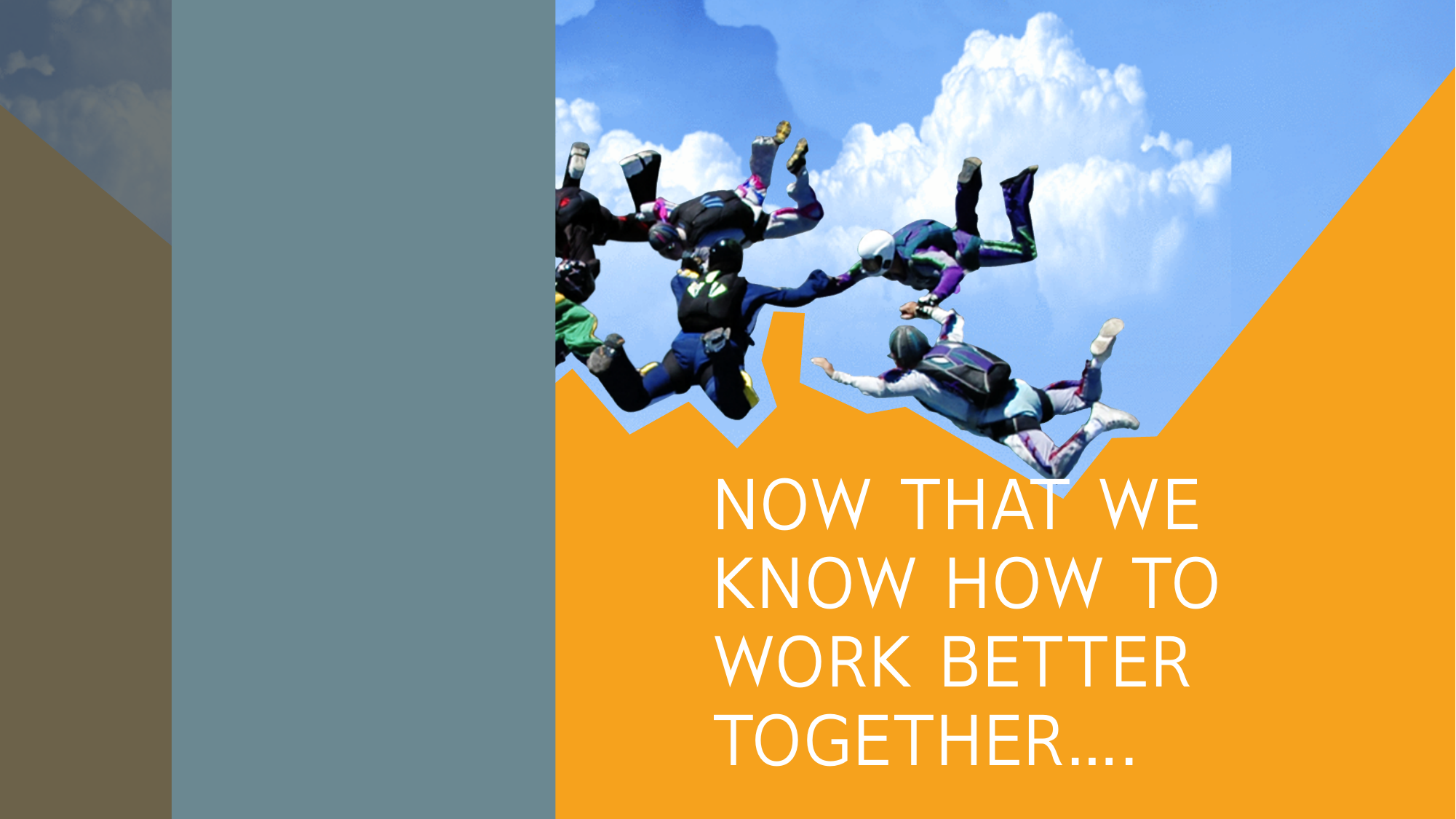

# Now that we know how to work better together….